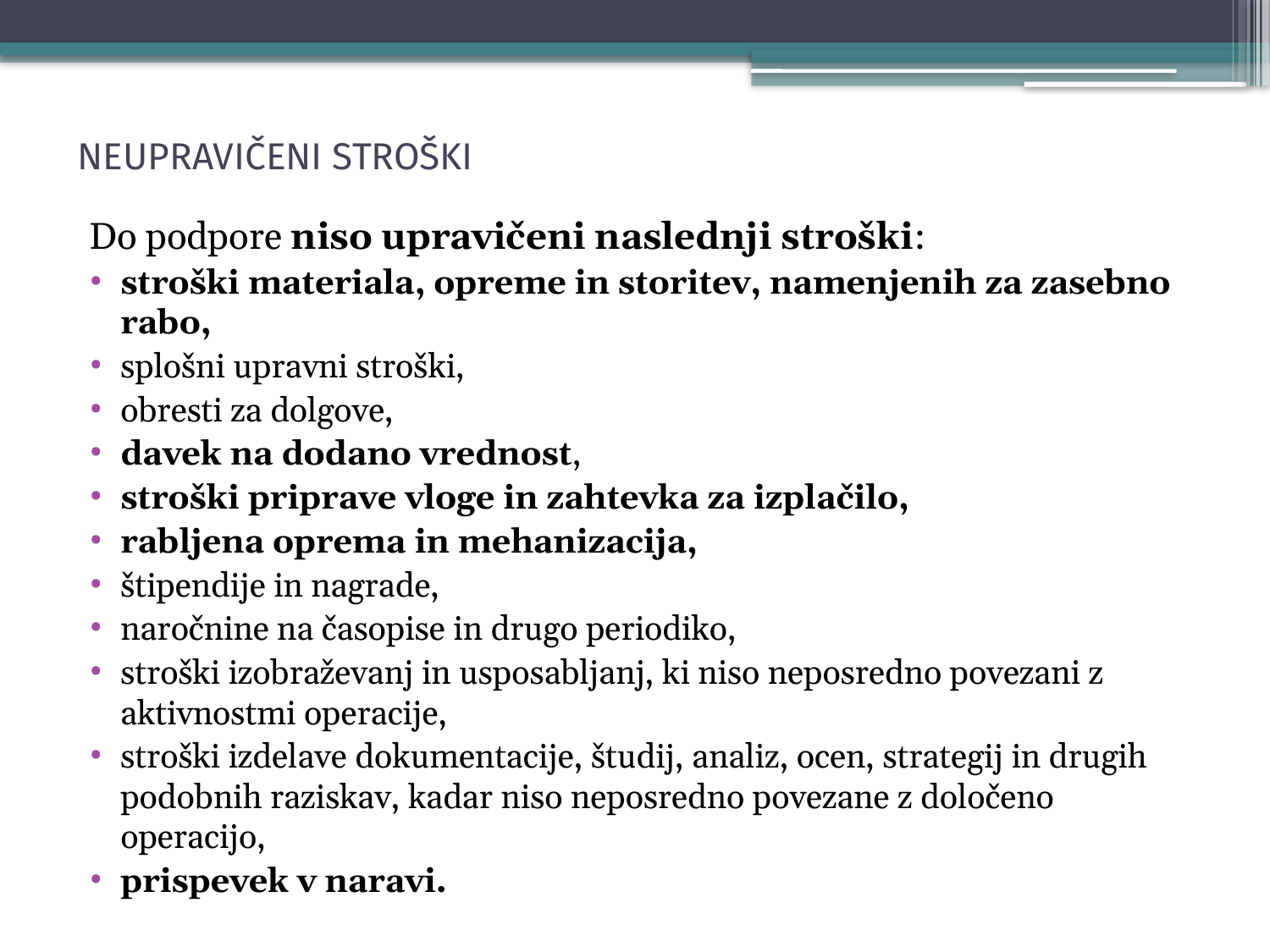

# NEUPRAVIČENI STROŠKI
Do podpore niso upravičeni naslednji stroški:
stroški materiala, opreme in storitev, namenjenih za zasebno rabo,
splošni upravni stroški,
obresti za dolgove,
davek na dodano vrednost,
stroški priprave vloge in zahtevka za izplačilo,
rabljena oprema in mehanizacija,
štipendije in nagrade,
naročnine na časopise in drugo periodiko,
stroški izobraževanj in usposabljanj, ki niso neposredno povezani z aktivnostmi operacije,
stroški izdelave dokumentacije, študij, analiz, ocen, strategij in drugih podobnih raziskav, kadar niso neposredno povezane z določeno operacijo,
prispevek v naravi.